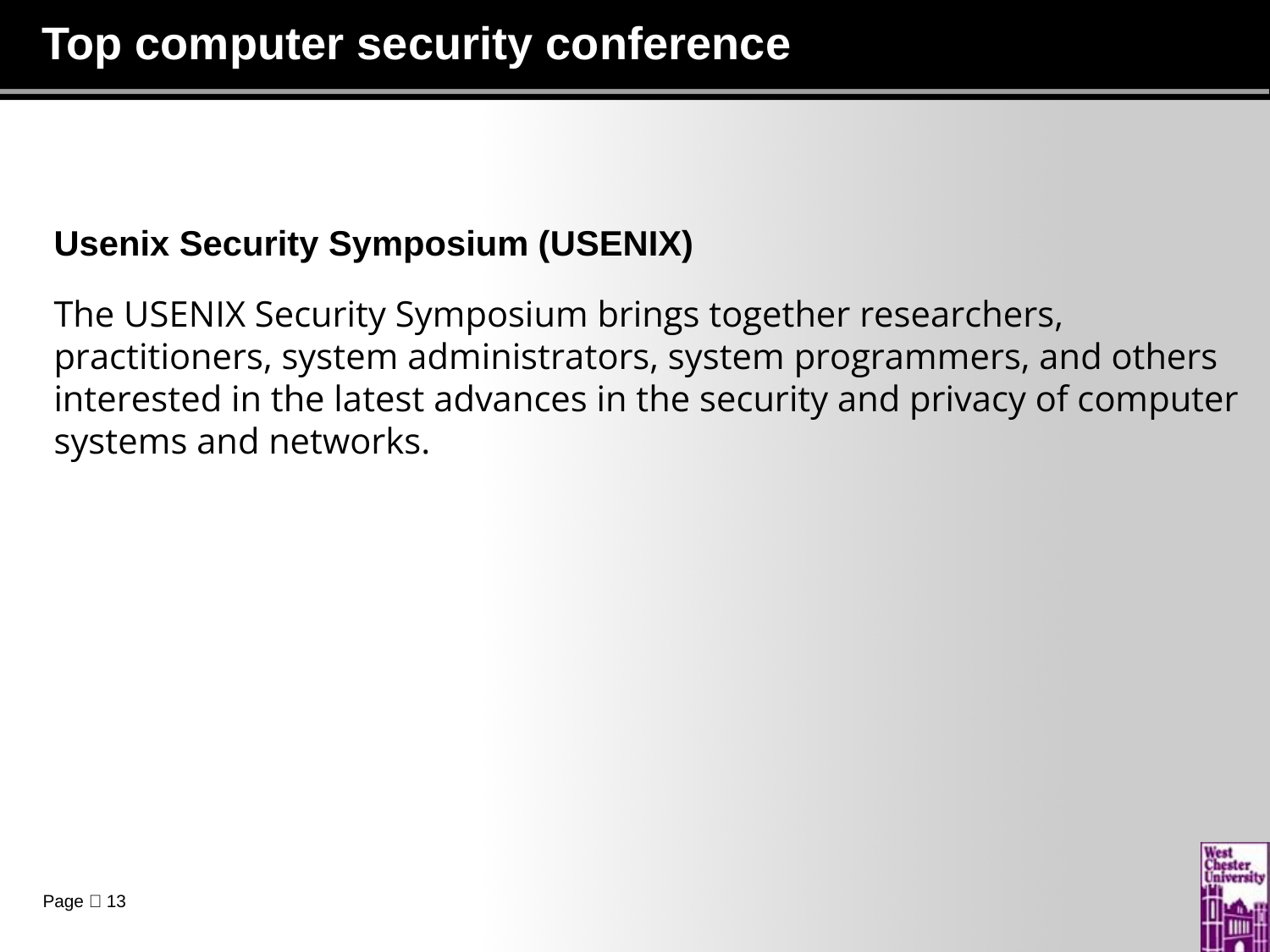

# Top computer security conference
Usenix Security Symposium (USENIX)
The USENIX Security Symposium brings together researchers, practitioners, system administrators, system programmers, and others interested in the latest advances in the security and privacy of computer systems and networks.